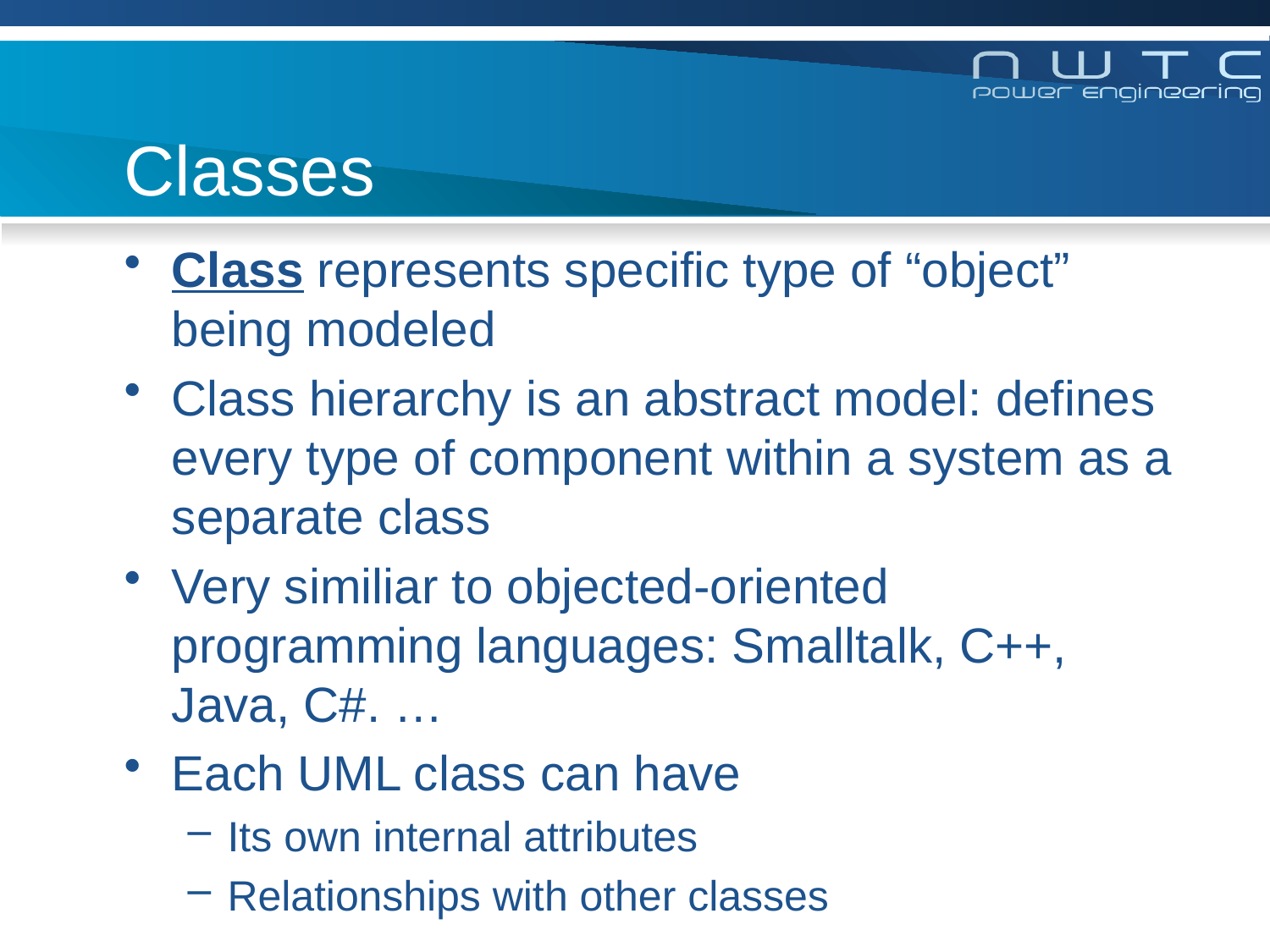

# Classes
Class represents specific type of “object” being modeled
Class hierarchy is an abstract model: defines every type of component within a system as a separate class
Very similiar to objected-oriented programming languages: Smalltalk, C++, Java, C#. …
Each UML class can have
Its own internal attributes
Relationships with other classes